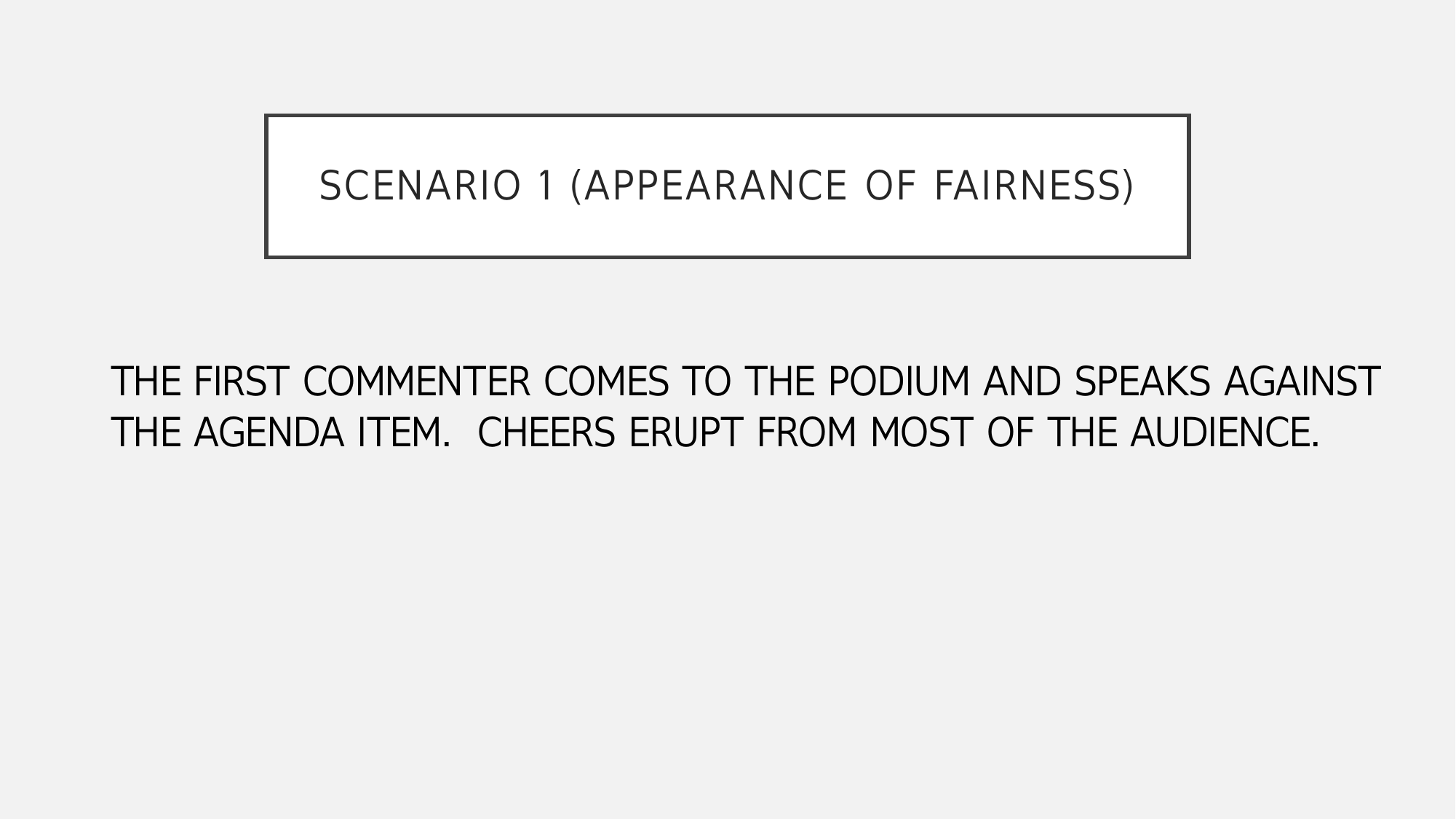

# SCENARIO 1 (APPEARANCE OF FAIRNESS)
THE FIRST COMMENTER COMES TO THE PODIUM AND SPEAKS AGAINST THE AGENDA ITEM.  CHEERS ERUPT FROM MOST OF THE AUDIENCE.